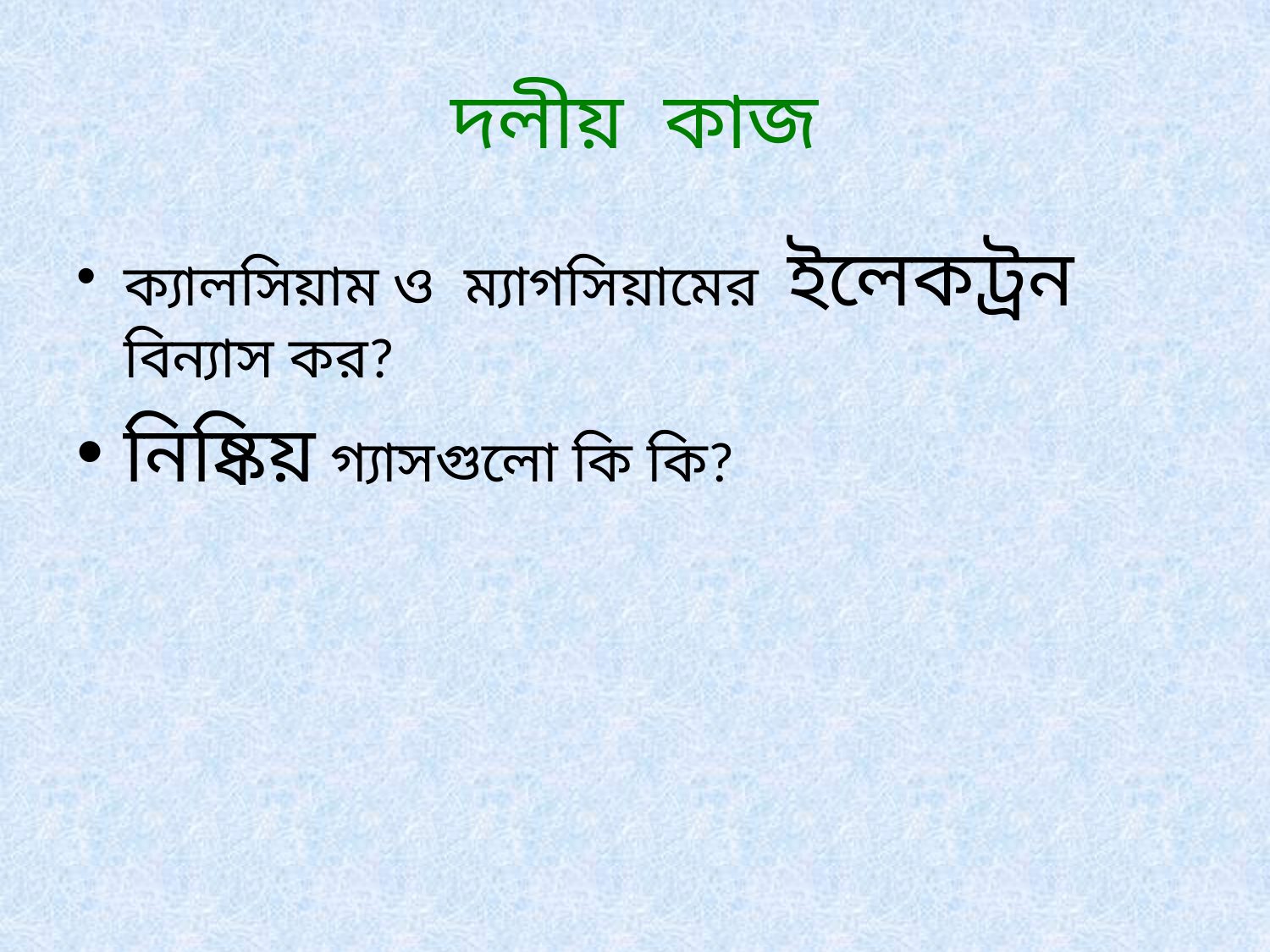

# দলীয়  কাজ
ক্যালসিয়াম ও  ম্যাগসিয়ামের  ইলেকট্রন বিন্যাস কর?
নিষ্কিয় গ্যাসগুলো কি কি?